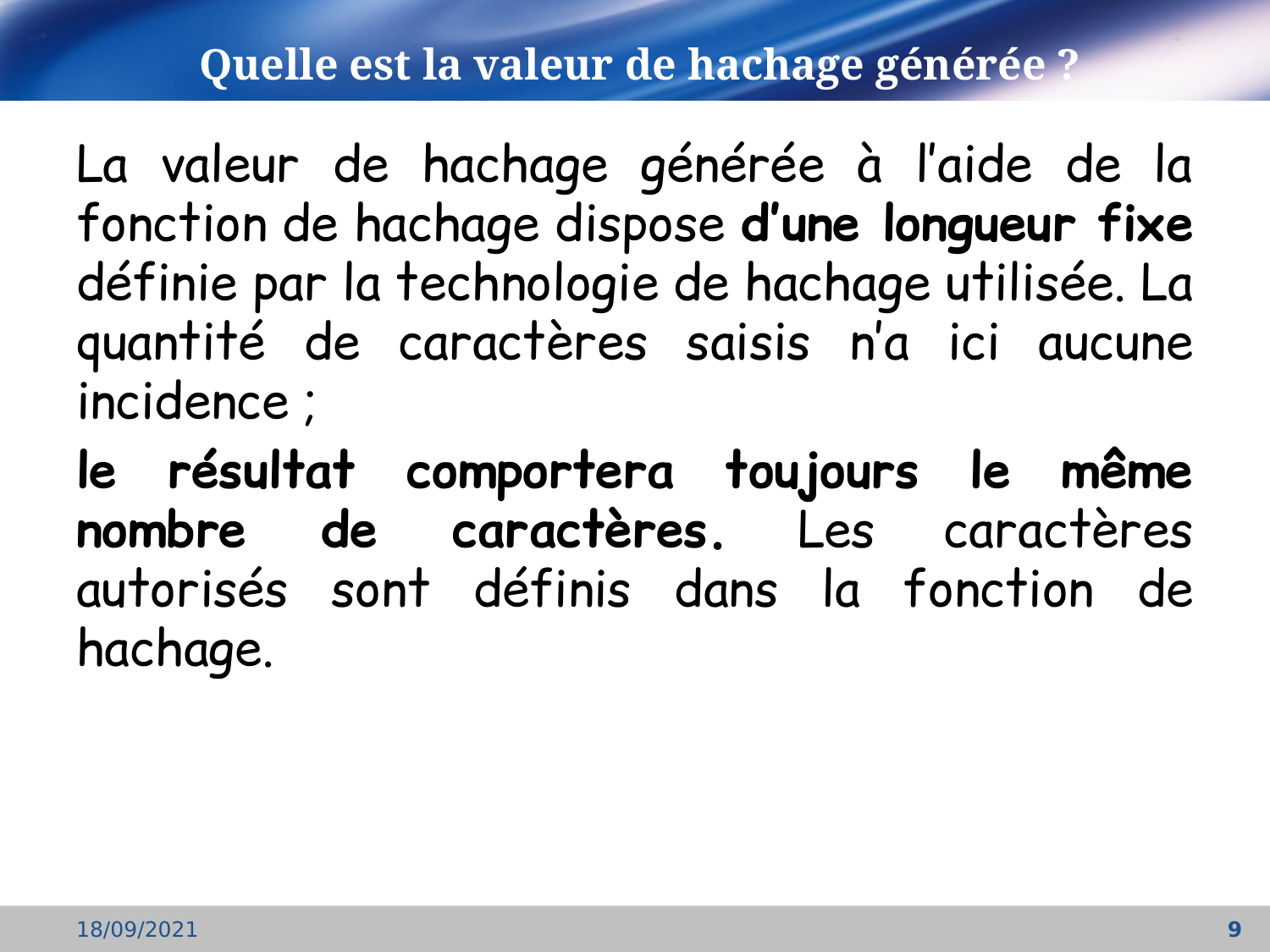

# Quelle est la valeur de hachage générée ?
La valeur de hachage générée à l’aide de la fonction de hachage dispose d’une longueur fixe définie par la technologie de hachage utilisée. La quantité de caractères saisis n’a ici aucune incidence ;
le résultat comportera toujours le même nombre de caractères. Les caractères autorisés sont définis dans la fonction de hachage.
18/09/2021
9